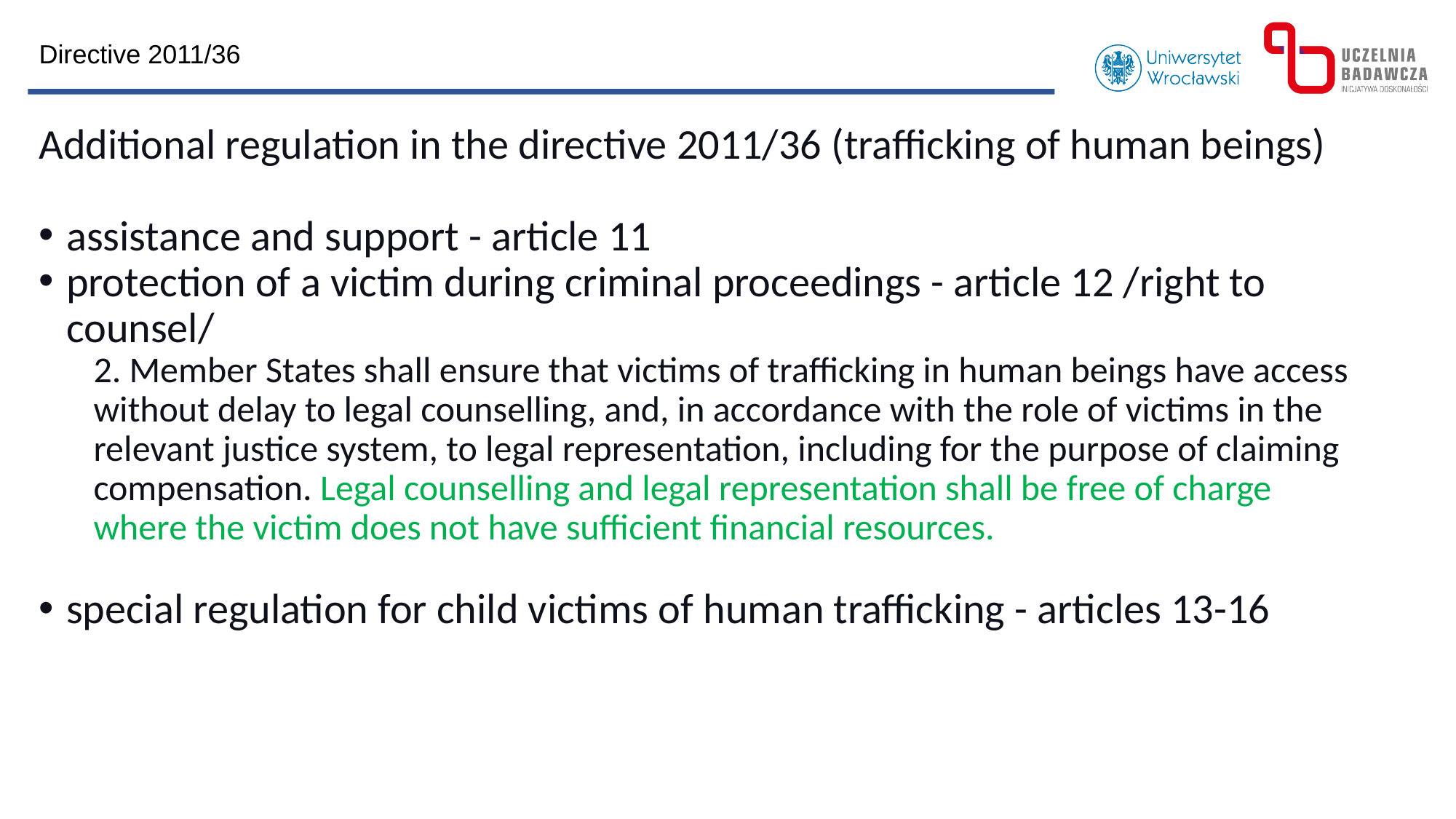

Directive 2011/36
Additional regulation in the directive 2011/36 (trafficking of human beings)

assistance and support - article 11
protection of a victim during criminal proceedings - article 12 /right to counsel/
2. Member States shall ensure that victims of trafficking in human beings have access without delay to legal counselling, and, in accordance with the role of victims in the relevant justice system, to legal representation, including for the purpose of claiming compensation. Legal counselling and legal representation shall be free of charge where the victim does not have sufficient financial resources.

special regulation for child victims of human trafficking - articles 13-16